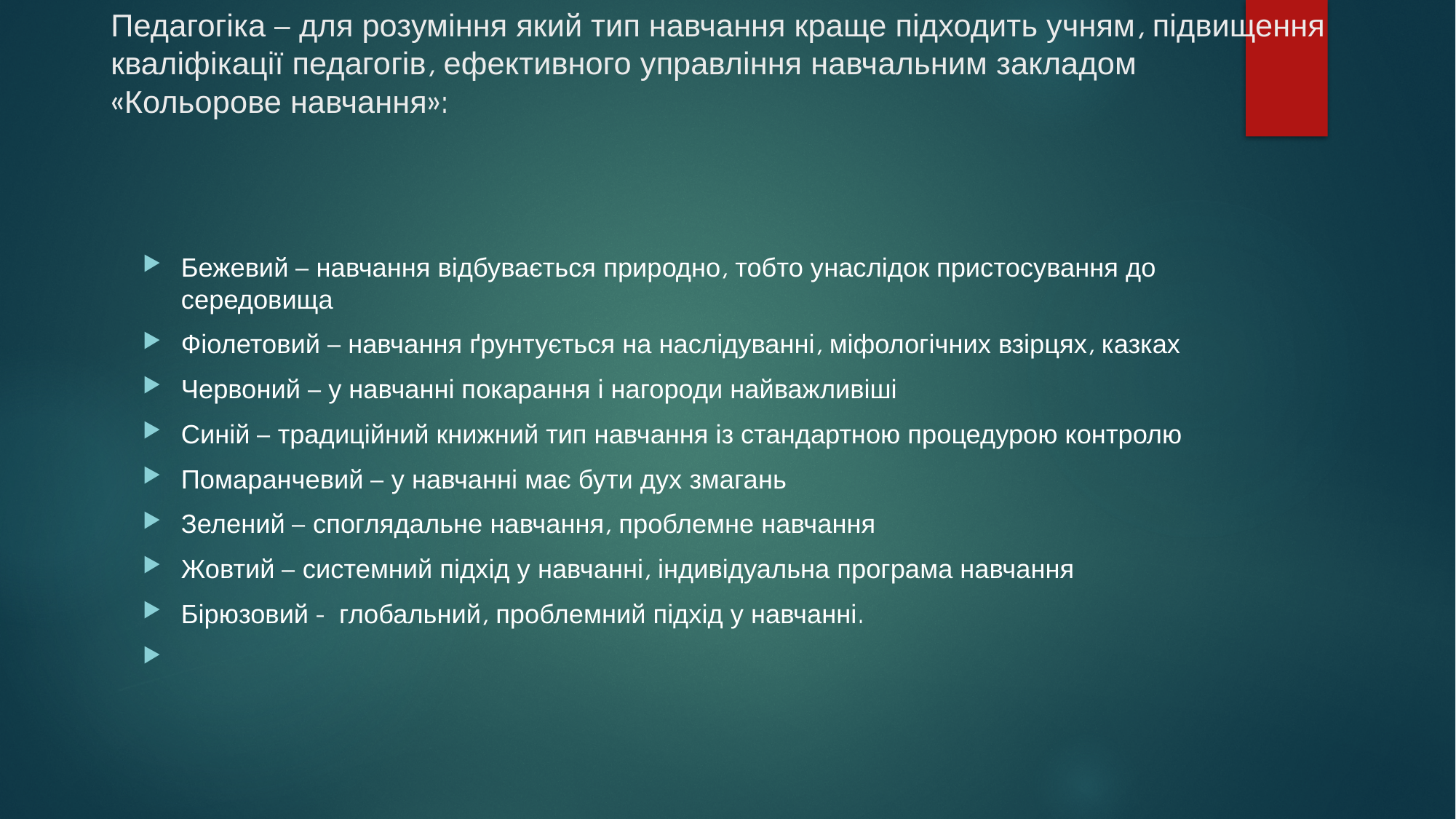

# Педагогіка – для розуміння який тип навчання краще підходить учням, підвищення кваліфікації педагогів, ефективного управління навчальним закладом «Кольорове навчання»:
Бежевий – навчання відбувається природно, тобто унаслідок пристосування до середовища
Фіолетовий – навчання ґрунтується на наслідуванні, міфологічних взірцях, казках
Червоний – у навчанні покарання і нагороди найважливіші
Синій – традиційний книжний тип навчання із стандартною процедурою контролю
Помаранчевий – у навчанні має бути дух змагань
Зелений – споглядальне навчання, проблемне навчання
Жовтий – системний підхід у навчанні, індивідуальна програма навчання
Бірюзовий -  глобальний, проблемний підхід у навчанні.